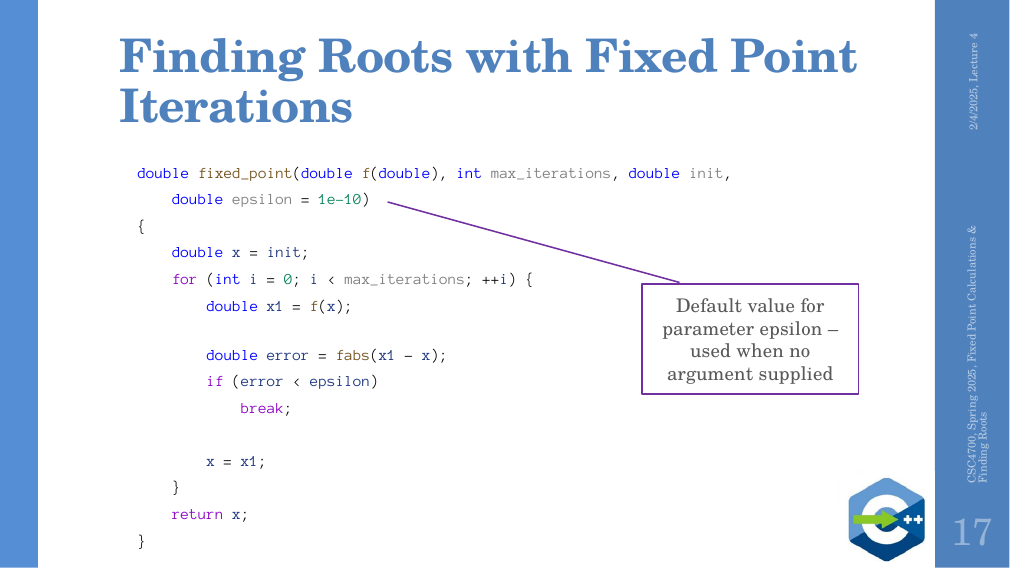

# Finding Roots with Fixed Point Iterations
2/4/2025, Lecture 4
double fixed_point(double f(double), int max_iterations, double init,
    double epsilon = 1e-10)
{
    double x = init;
    for (int i = 0; i < max_iterations; ++i) {
        double x1 = f(x);
        double error = fabs(x1 - x);
        if (error < epsilon)
            break;

        x = x1;
    }
    return x;
}
Default value for parameter epsilon – used when no argument supplied
CSC4700, Spring 2025, Fixed Point Calculations & Finding Roots
17